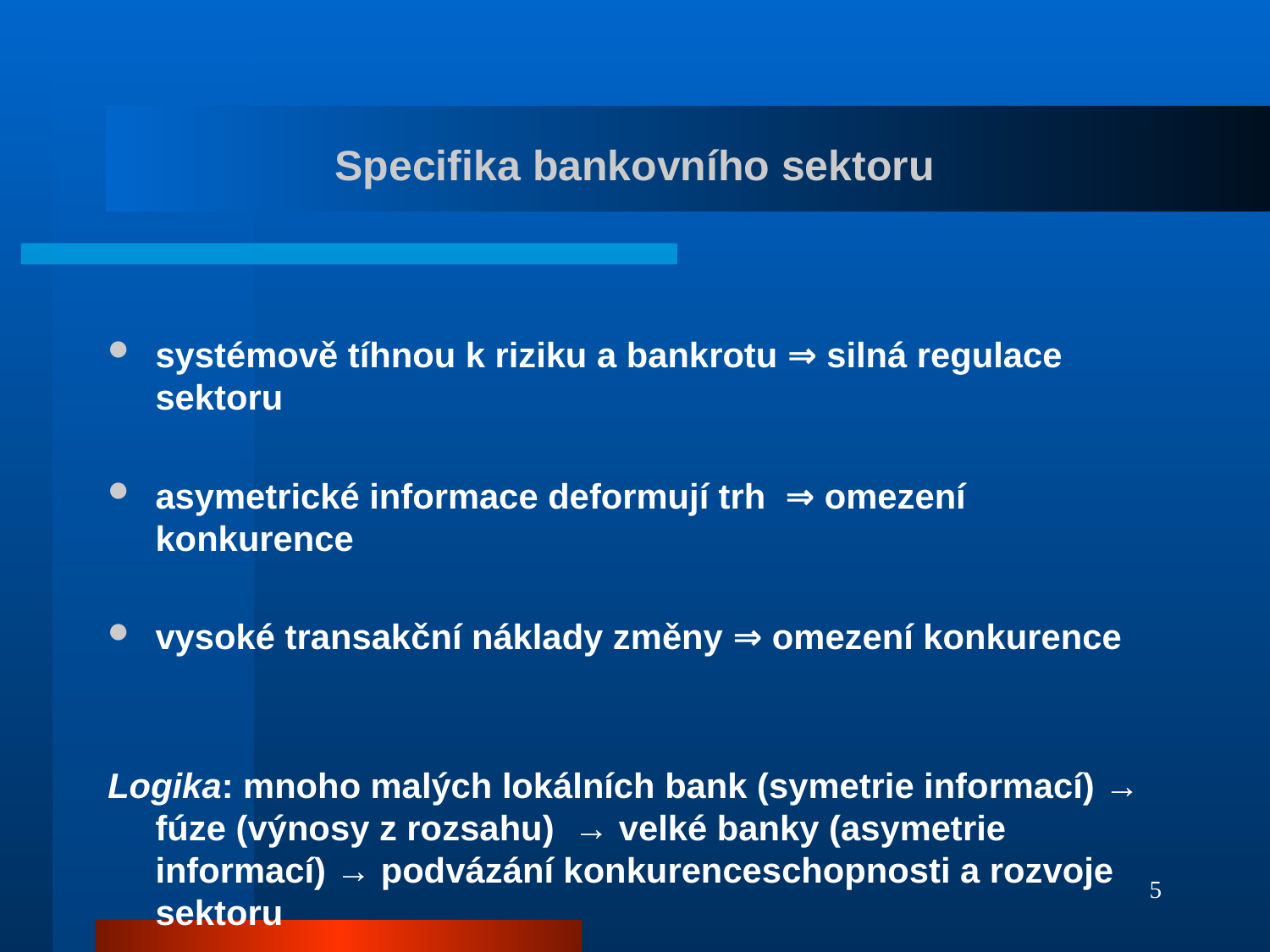

# Specifika bankovního sektoru
systémově tíhnou k riziku a bankrotu ⇒ silná regulace sektoru

asymetrické informace deformují trh  ⇒ omezení konkurence

vysoké transakční náklady změny ⇒ omezení konkurence

Logika: mnoho malých lokálních bank (symetrie informací) → fúze (výnosy z rozsahu)  → velké banky (asymetrie informací) → podvázání konkurenceschopnosti a rozvoje sektoru
5